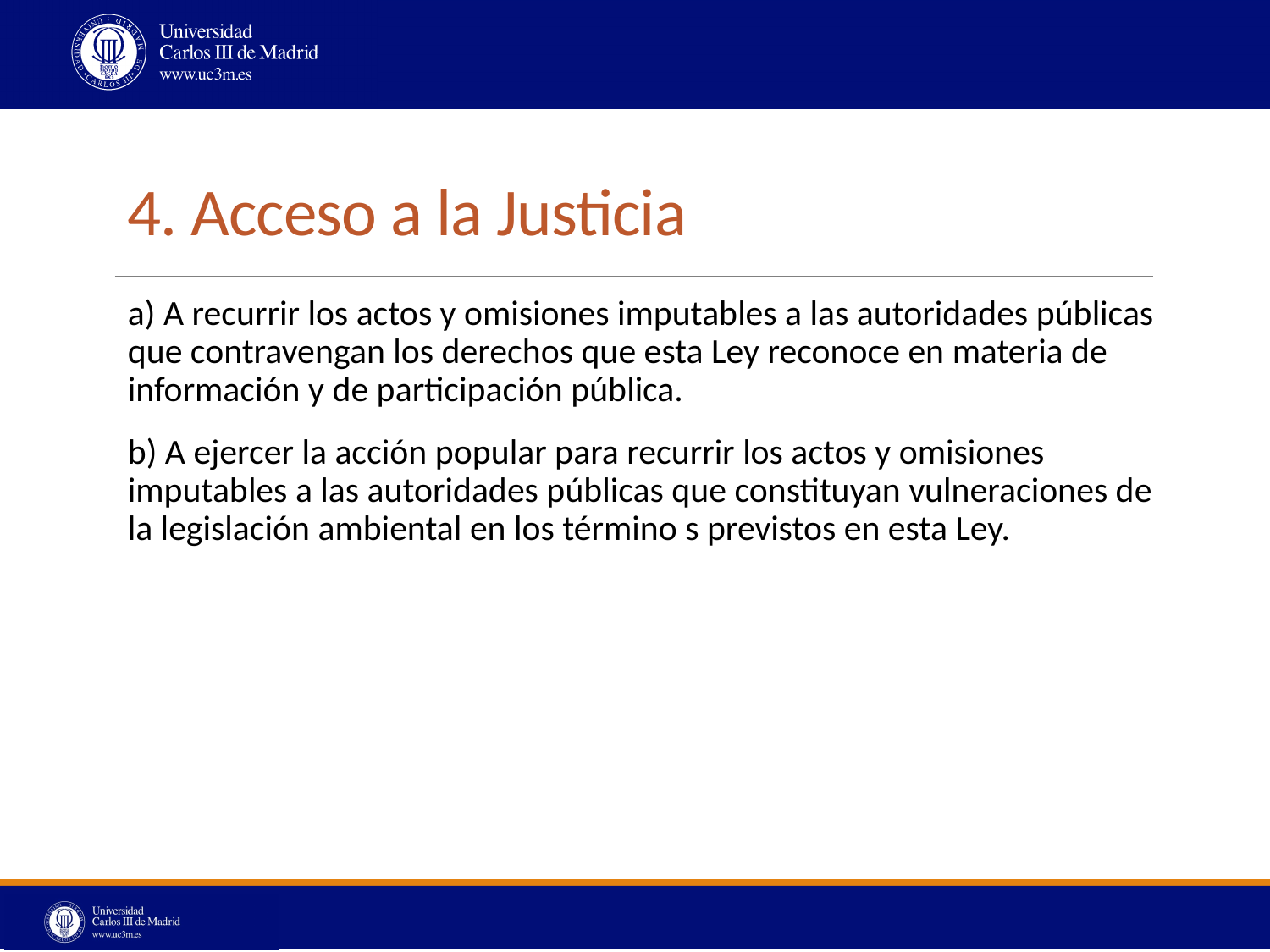

# 4. Acceso a la Justicia
a) A recurrir los actos y omisiones imputables a las autoridades públicas que contravengan los derechos que esta Ley reconoce en materia de información y de participación pública.
b) A ejercer la acción popular para recurrir los actos y omisiones imputables a las autoridades públicas que constituyan vulneraciones de la legislación ambiental en los término s previstos en esta Ley.